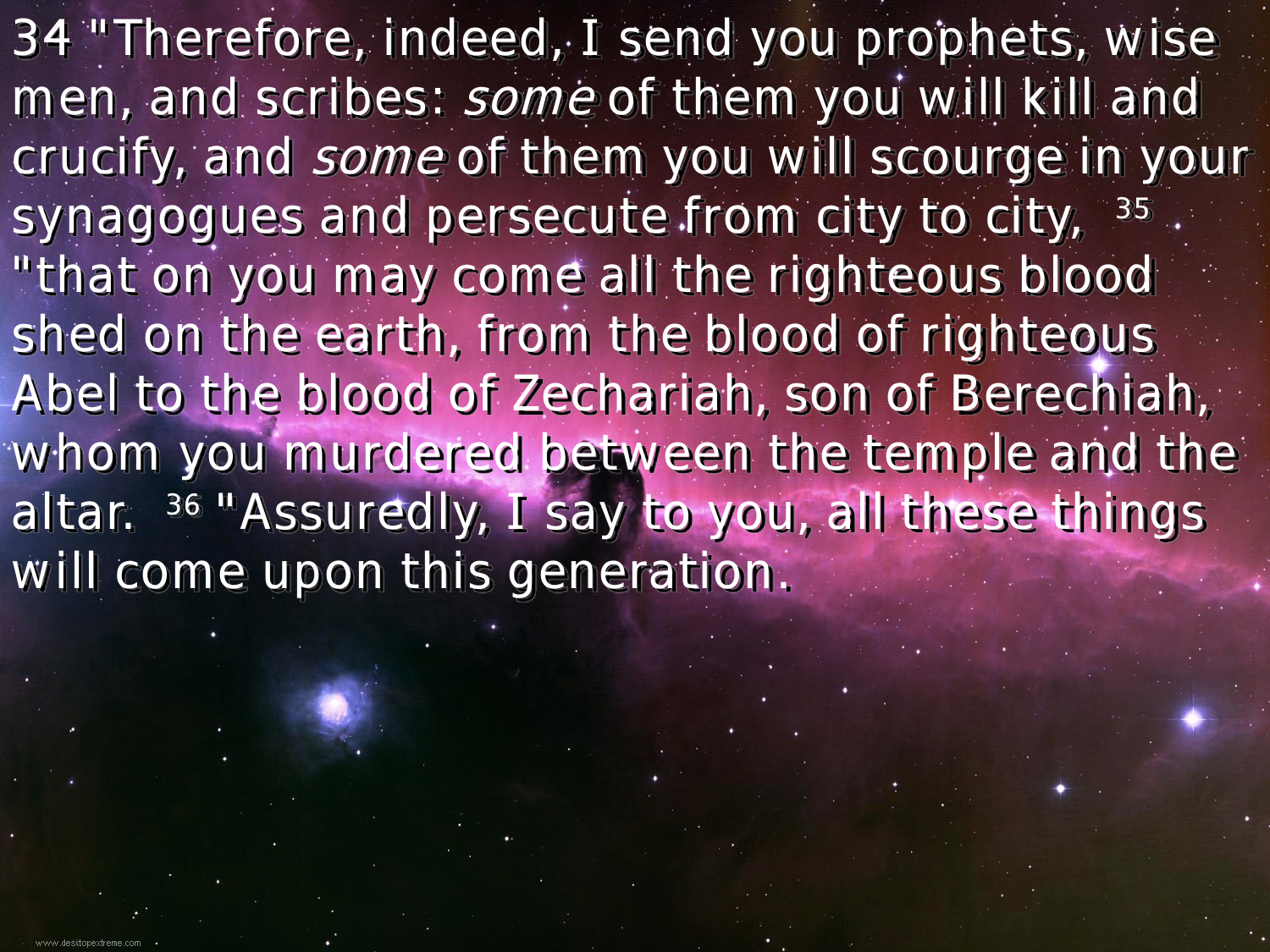

34 "Therefore, indeed, I send you prophets, wise men, and scribes: some of them you will kill and crucify, and some of them you will scourge in your synagogues and persecute from city to city,  35 "that on you may come all the righteous blood shed on the earth, from the blood of righteous Abel to the blood of Zechariah, son of Berechiah, whom you murdered between the temple and the altar.  36 "Assuredly, I say to you, all these things will come upon this generation.